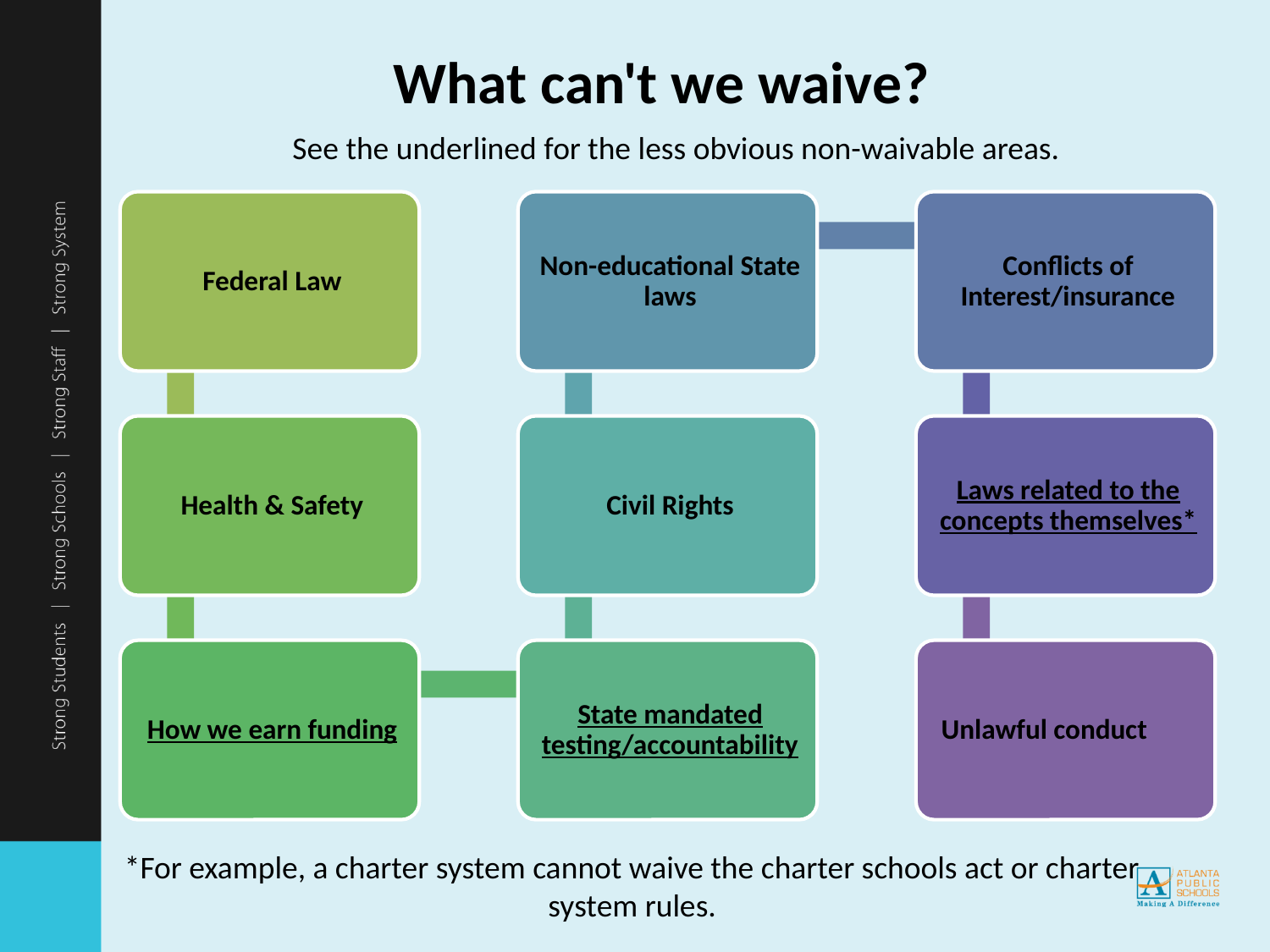

# What can't we waive?
See the underlined for the less obvious non-waivable areas.
Federal Law
Health & Safety
How we earn funding
State mandated testing/accountability
Civil Rights
Non-educational State laws
Conflicts of Interest/insurance
Laws related to the concepts themselves*
Unlawful conduct
*For example, a charter system cannot waive the charter schools act or charter
 system rules.